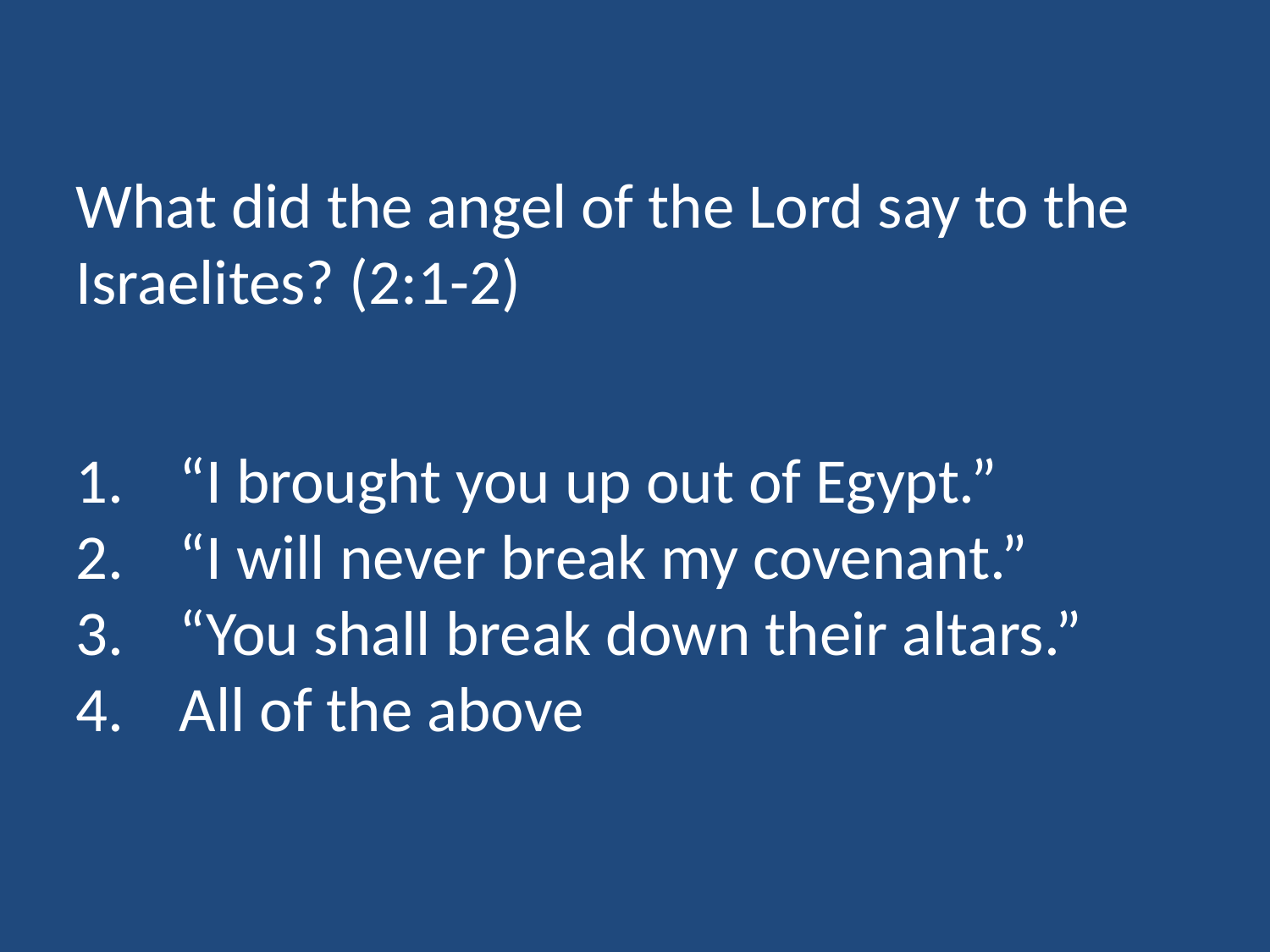

What did the angel of the Lord say to the Israelites? (2:1-2)
“I brought you up out of Egypt.”
“I will never break my covenant.”
“You shall break down their altars.”
All of the above